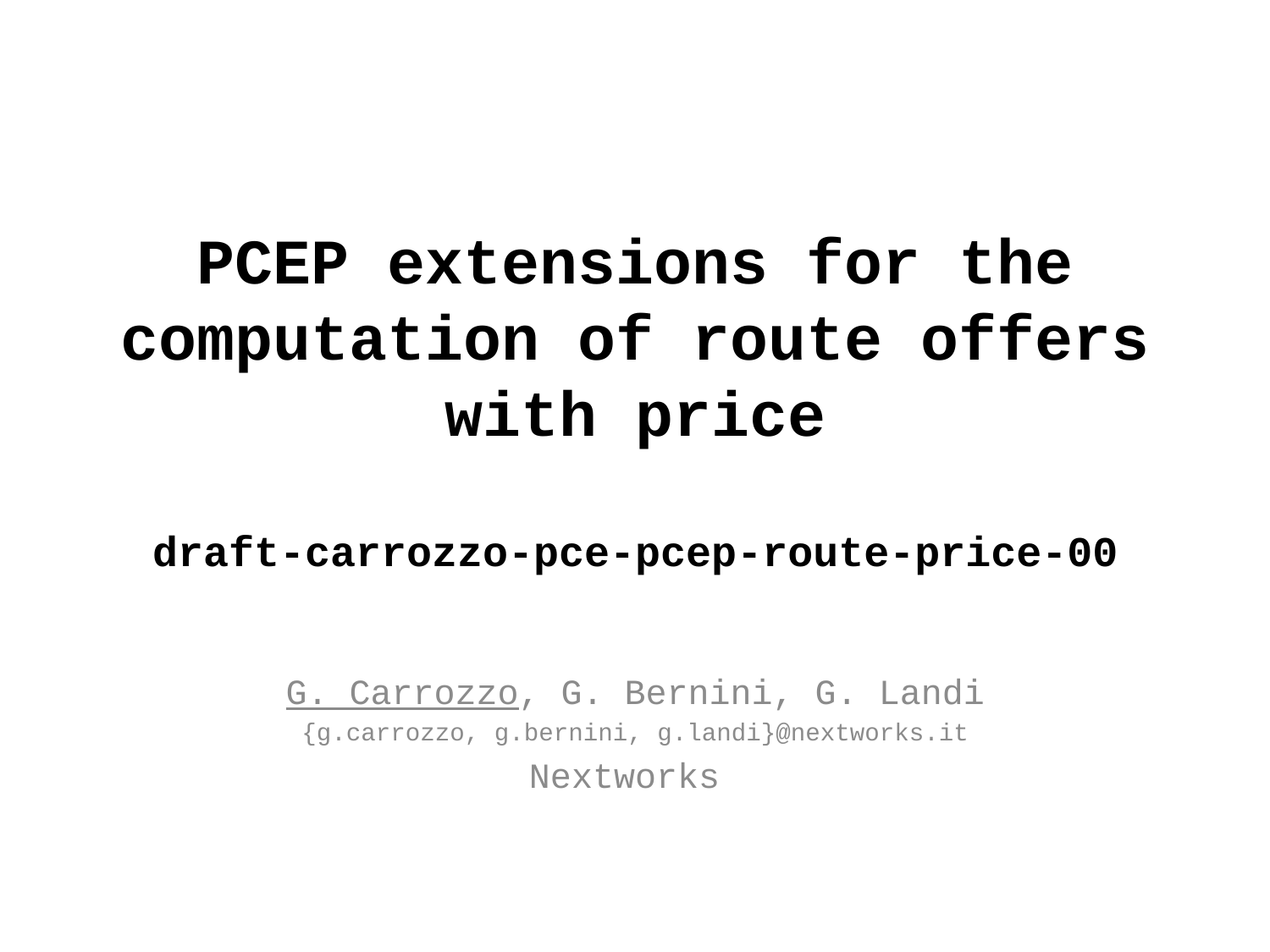

# PCEP extensions for the computation of route offers with price draft-carrozzo-pce-pcep-route-price-00

G. Carrozzo, G. Bernini, G. Landi
{g.carrozzo, g.bernini, g.landi}@nextworks.it
Nextworks